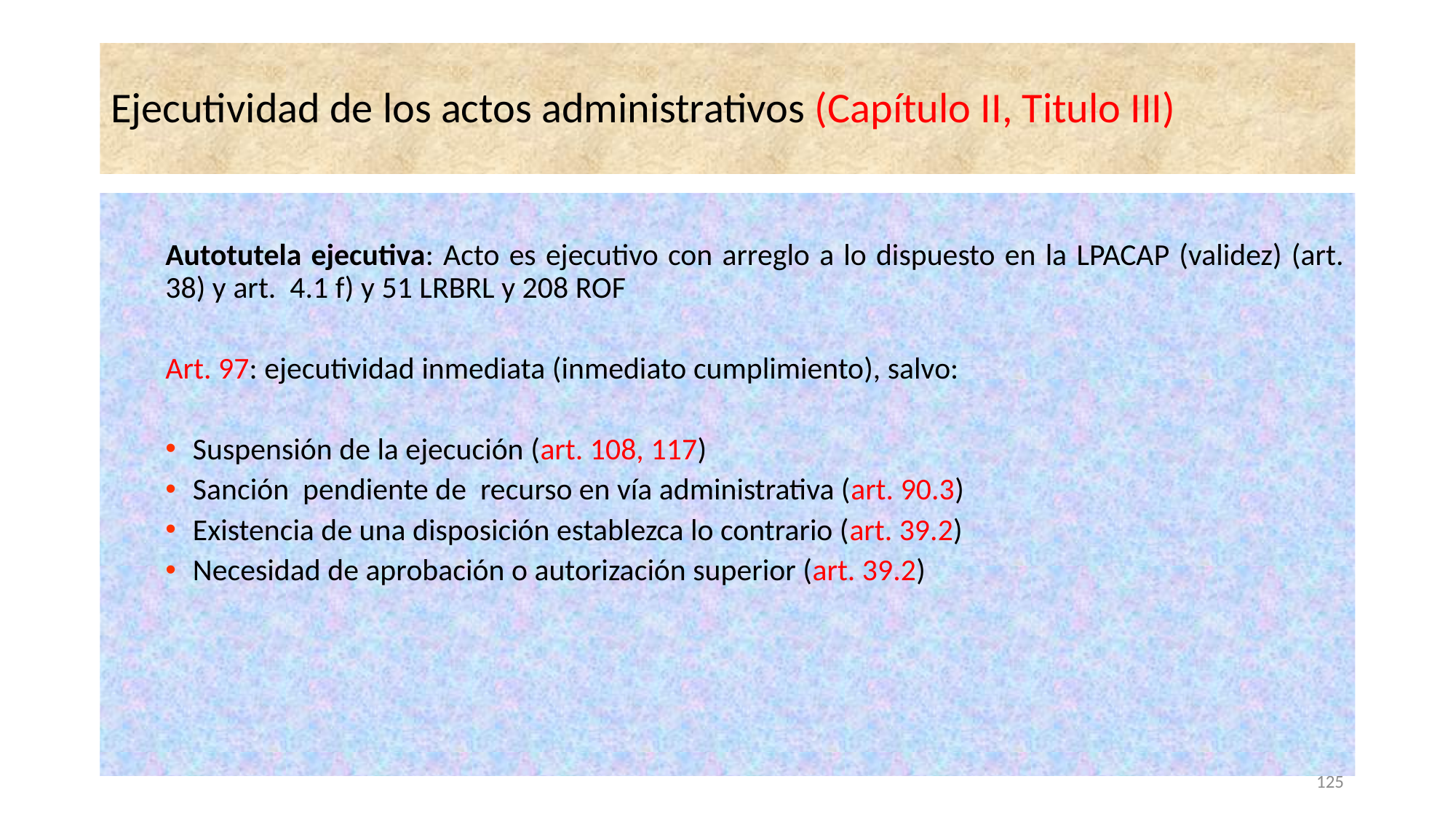

# Ejecutividad de los actos administrativos (Capítulo II, Titulo III)

Autotutela ejecutiva: Acto es ejecutivo con arreglo a lo dispuesto en la LPACAP (validez) (art. 38) y art.  4.1 f) y 51 LRBRL y 208 ROF

Art. 97: ejecutividad inmediata (inmediato cumplimiento), salvo:

Suspensión de la ejecución (art. 108, 117)
Sanción  pendiente de  recurso en vía administrativa (art. 90.3)
Existencia de una disposición establezca lo contrario (art. 39.2)
Necesidad de aprobación o autorización superior (art. 39.2)

125